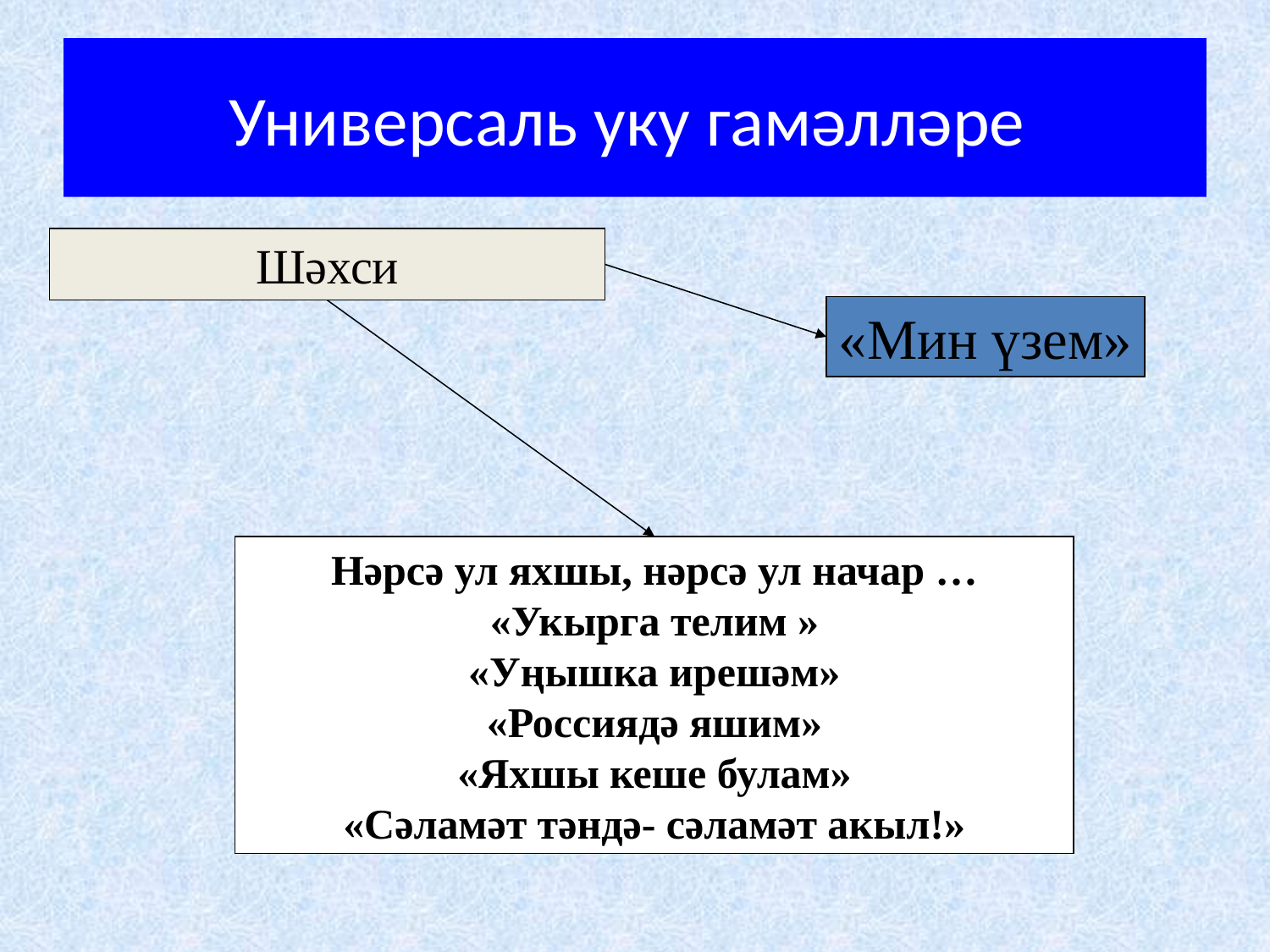

# Универсаль уку гамәлләре

Шәхси
«Мин үзем»
Нәрсә ул яхшы, нәрсә ул начар …
«Укырга телим »
«Уңышка ирешәм»
«Россиядә яшим»
«Яхшы кеше булам»
«Сәламәт тәндә- сәламәт акыл!»